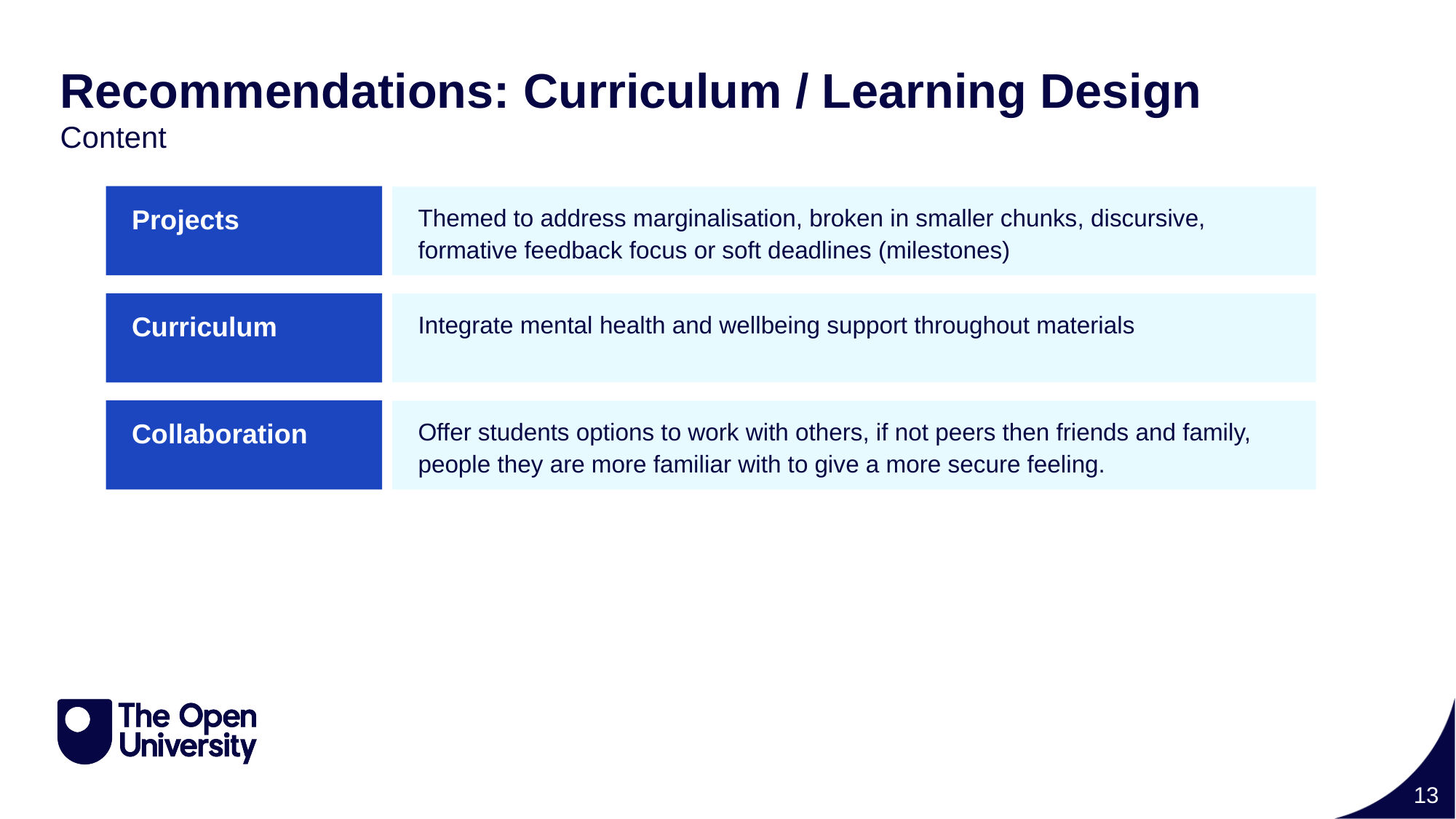

Recommendations: Curriculum / Learning Design
Content
Projects
Themed to address marginalisation, broken in smaller chunks, discursive, formative feedback focus or soft deadlines (milestones)
Curriculum
Integrate mental health and wellbeing support throughout materials
Collaboration
Offer students options to work with others, if not peers then friends and family, people they are more familiar with to give a more secure feeling.